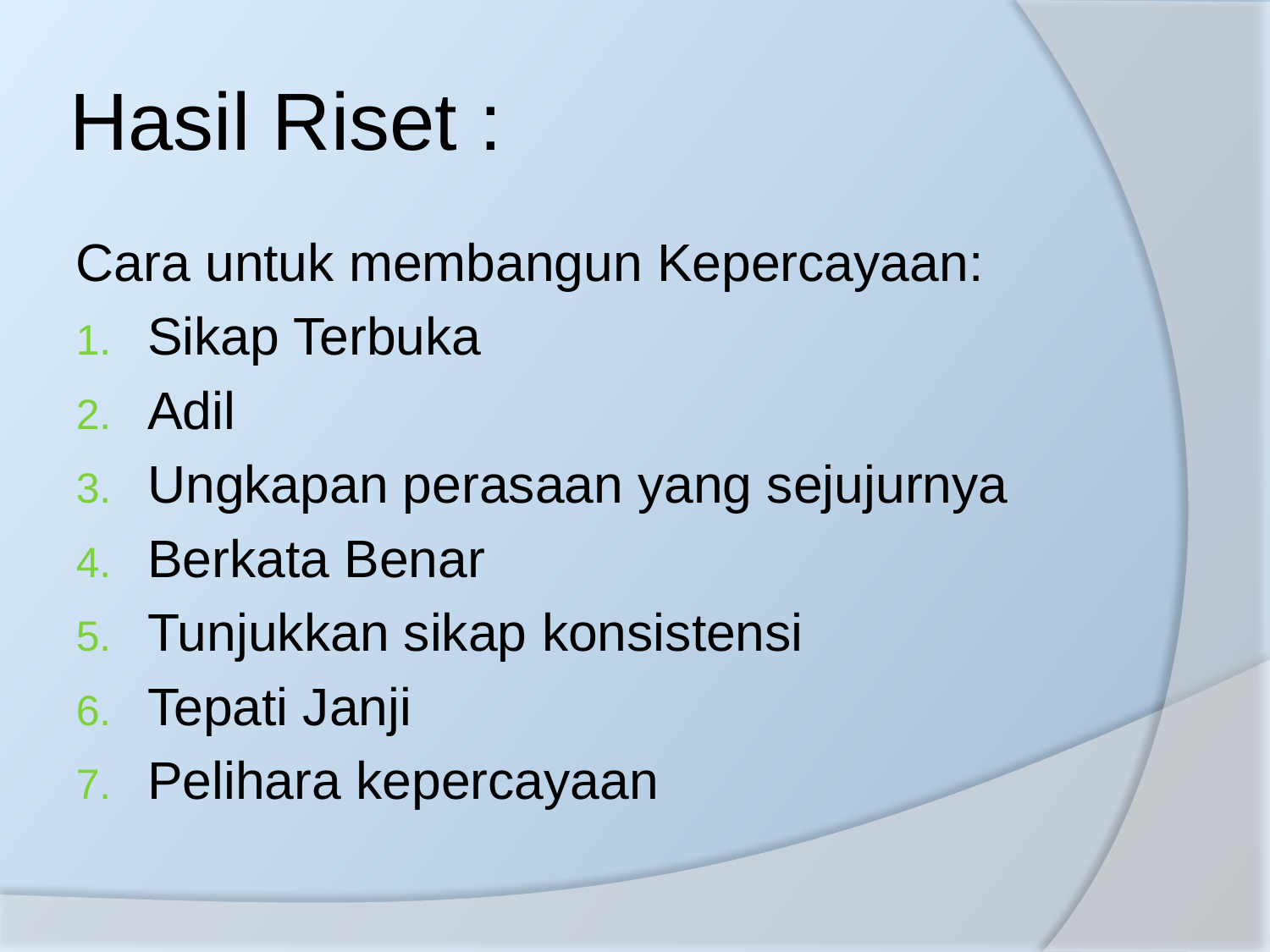

# Hasil Riset :
Cara untuk membangun Kepercayaan:
Sikap Terbuka
Adil
Ungkapan perasaan yang sejujurnya
Berkata Benar
Tunjukkan sikap konsistensi
Tepati Janji
Pelihara kepercayaan